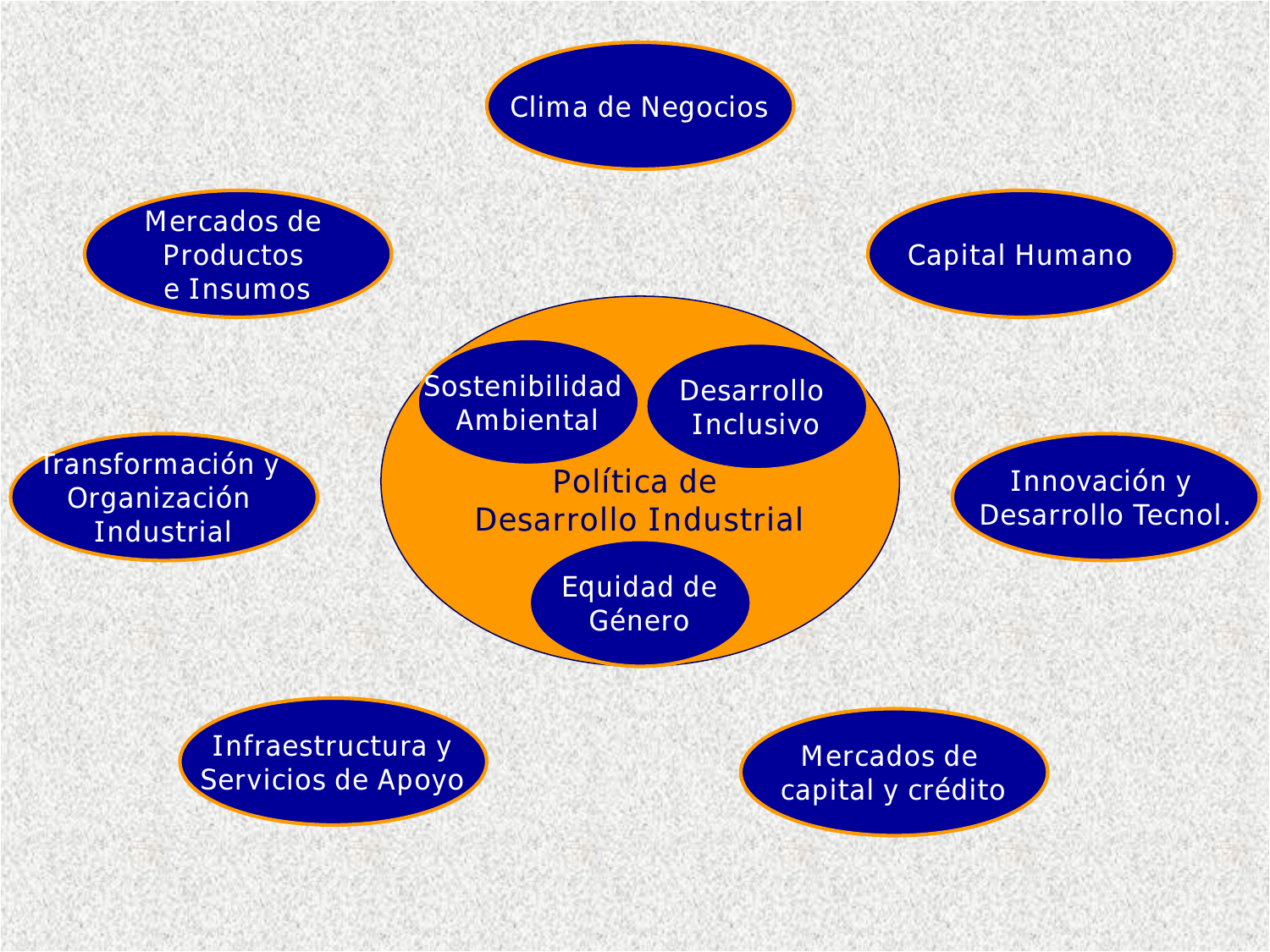

Clima de Negocios
Mercados de
Productos
e Insumos
Capital Humano
Transformación Productiva
Política de
Desarrollo Industrial
Sostenibilidad
Ambiental
Desarrollo
Inclusivo
Transformación y
Organización
Industrial
Innovación y
Desarrollo Tecnol.
Equidad de
Género
Infraestructura y
Servicios de Apoyo
Mercados de
capital y crédito